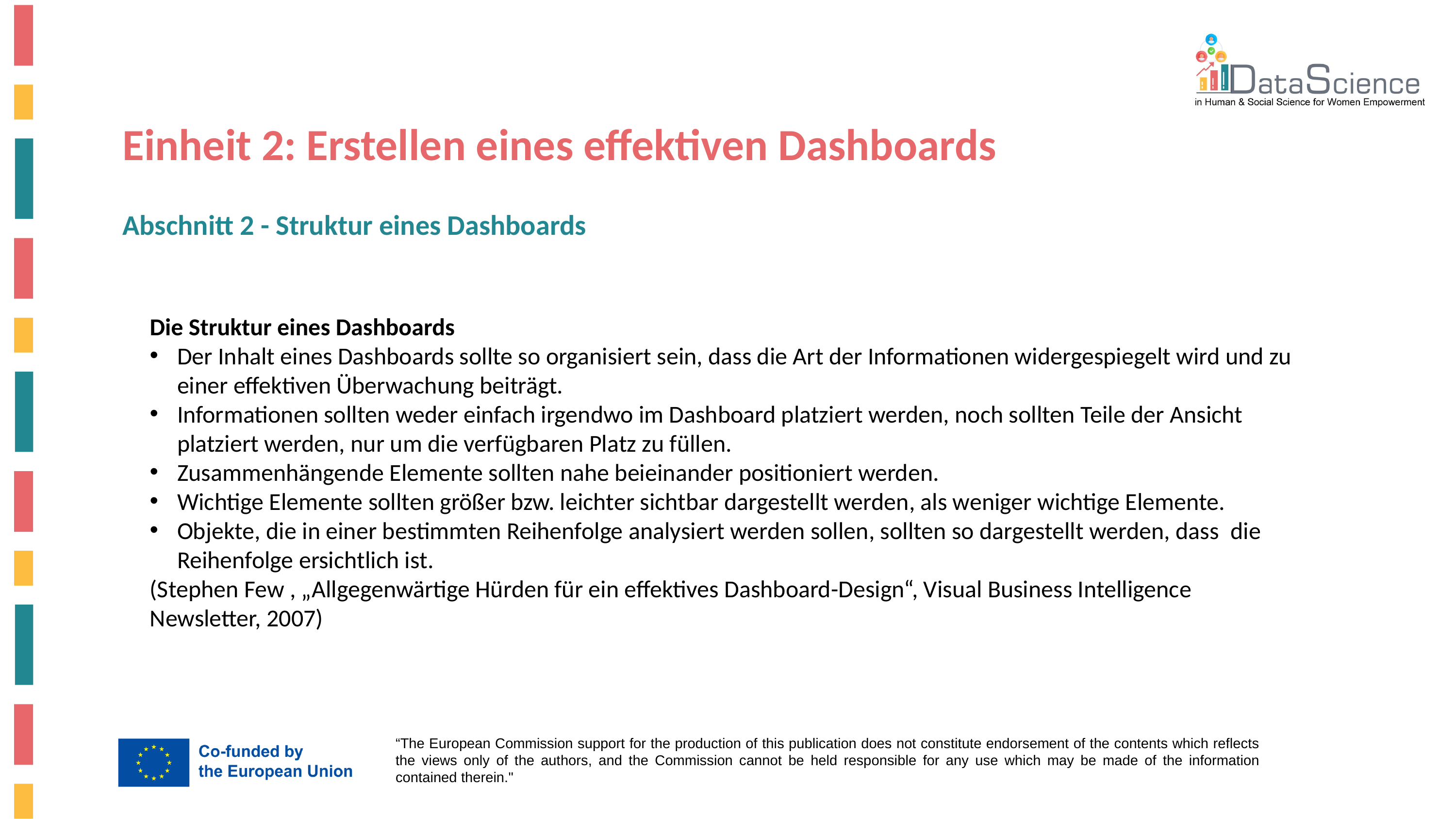

Einheit 2: Erstellen eines effektiven Dashboards

Abschnitt 2 - Struktur eines Dashboards
Die Struktur eines Dashboards
Der Inhalt eines Dashboards sollte so organisiert sein, dass die Art der Informationen widergespiegelt wird und zu einer effektiven Überwachung beiträgt.
Informationen sollten weder einfach irgendwo im Dashboard platziert werden, noch sollten Teile der Ansicht platziert werden, nur um die verfügbaren Platz zu füllen.
Zusammenhängende Elemente sollten nahe beieinander positioniert werden.
Wichtige Elemente sollten größer bzw. leichter sichtbar dargestellt werden, als weniger wichtige Elemente.
Objekte, die in einer bestimmten Reihenfolge analysiert werden sollen, sollten so dargestellt werden, dass  die Reihenfolge ersichtlich ist.
(Stephen Few , „Allgegenwärtige Hürden für ein effektives Dashboard-Design“, Visual Business Intelligence Newsletter, 2007)